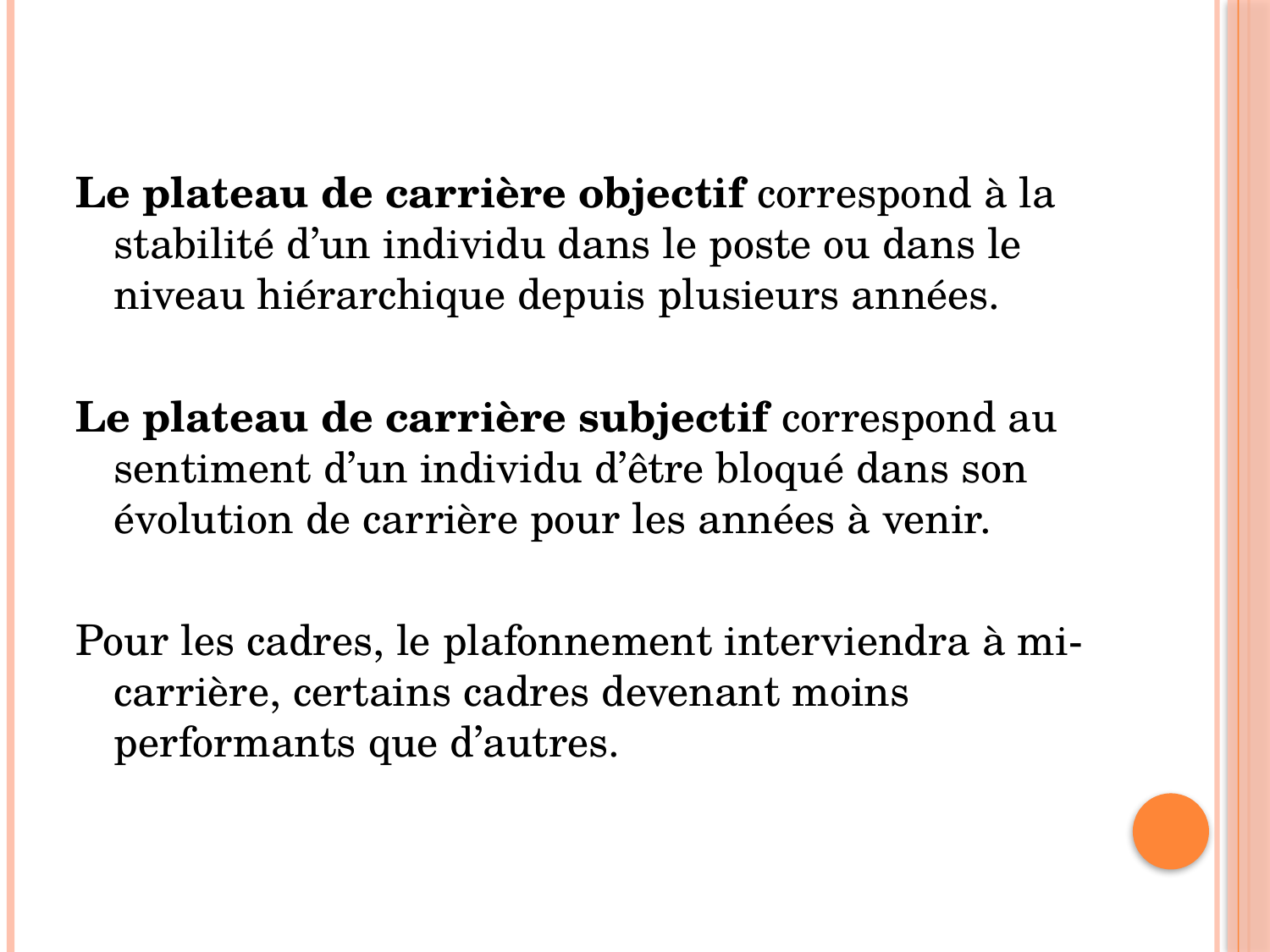

Le plateau de carrière objectif correspond à la stabilité d’un individu dans le poste ou dans le niveau hiérarchique depuis plusieurs années.

Le plateau de carrière subjectif correspond au sentiment d’un individu d’être bloqué dans son évolution de carrière pour les années à venir.

Pour les cadres, le plafonnement interviendra à mi-carrière, certains cadres devenant moins performants que d’autres.